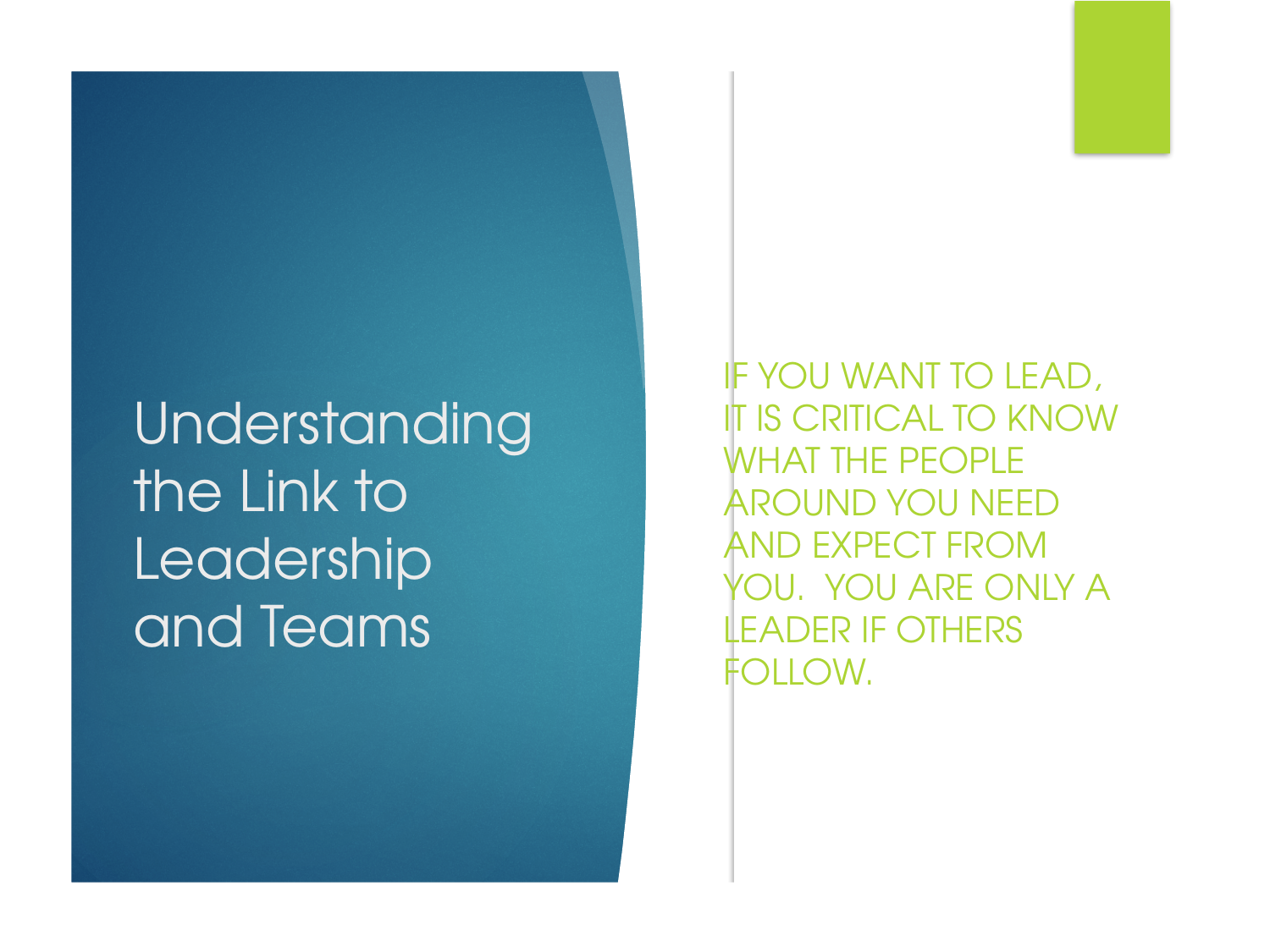

If you want to lead, it is critical to know what the people around you need and expect from you.  You are only a leader if others follow.
# Understanding the Link to Leadership and Teams